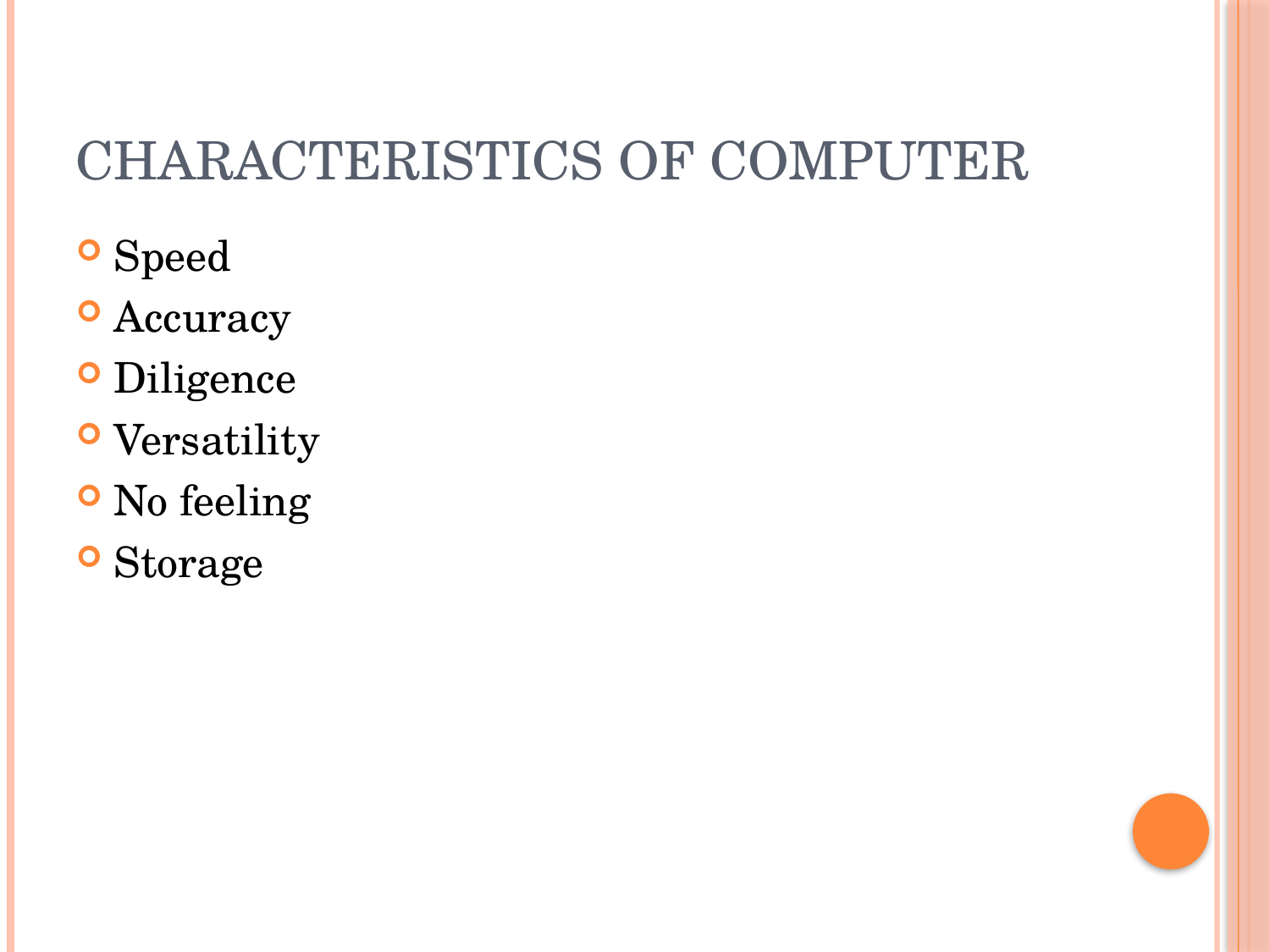

# Characteristics of Computer
Speed
Accuracy
Diligence
Versatility
No feeling
Storage